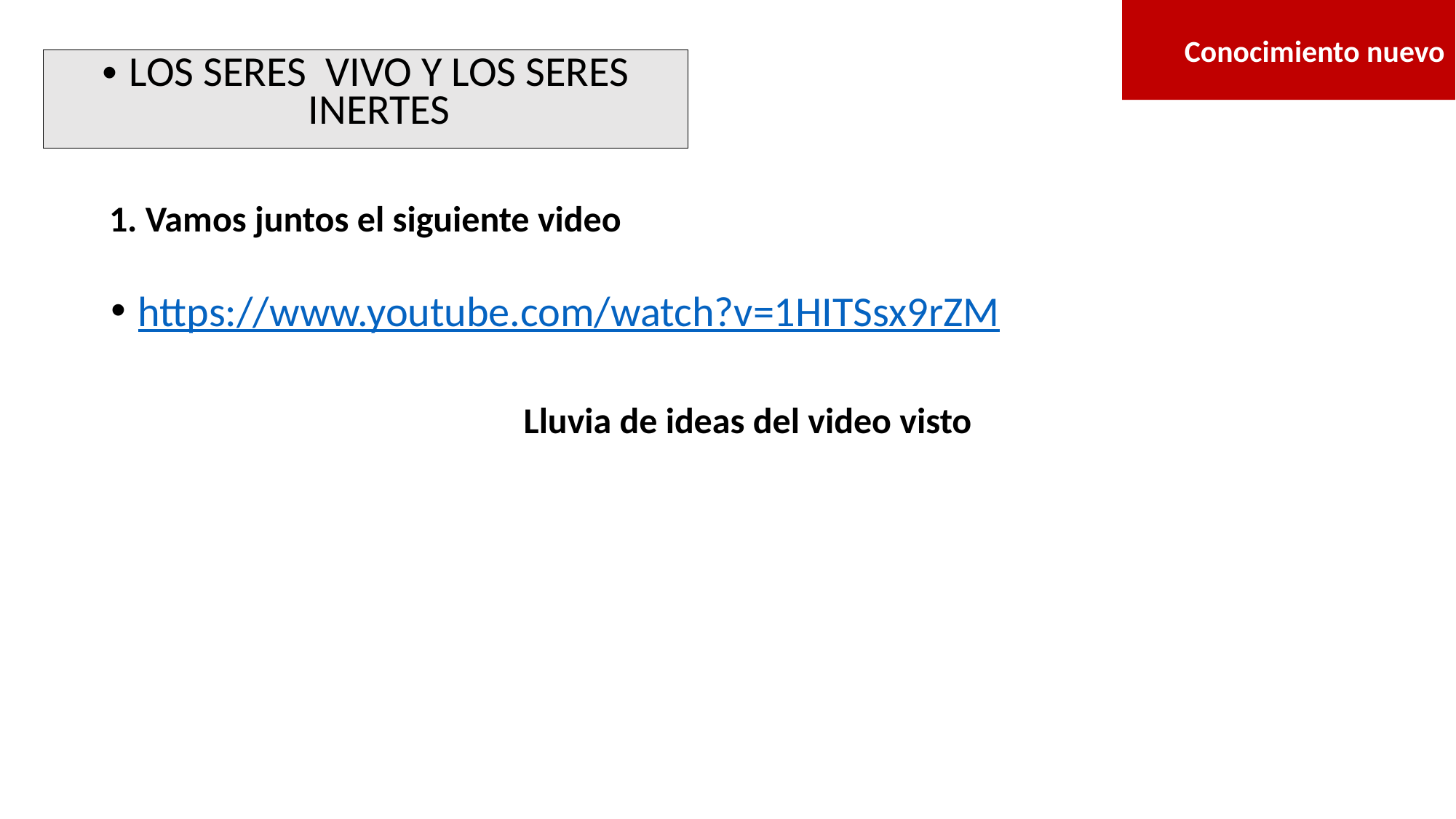

Conocimiento nuevo
LOS SERES  VIVO Y LOS SERES INERTES
1. Vamos juntos el siguiente video

https://www.youtube.com/watch?v=1HITSsx9rZM

Lluvia de ideas del video visto